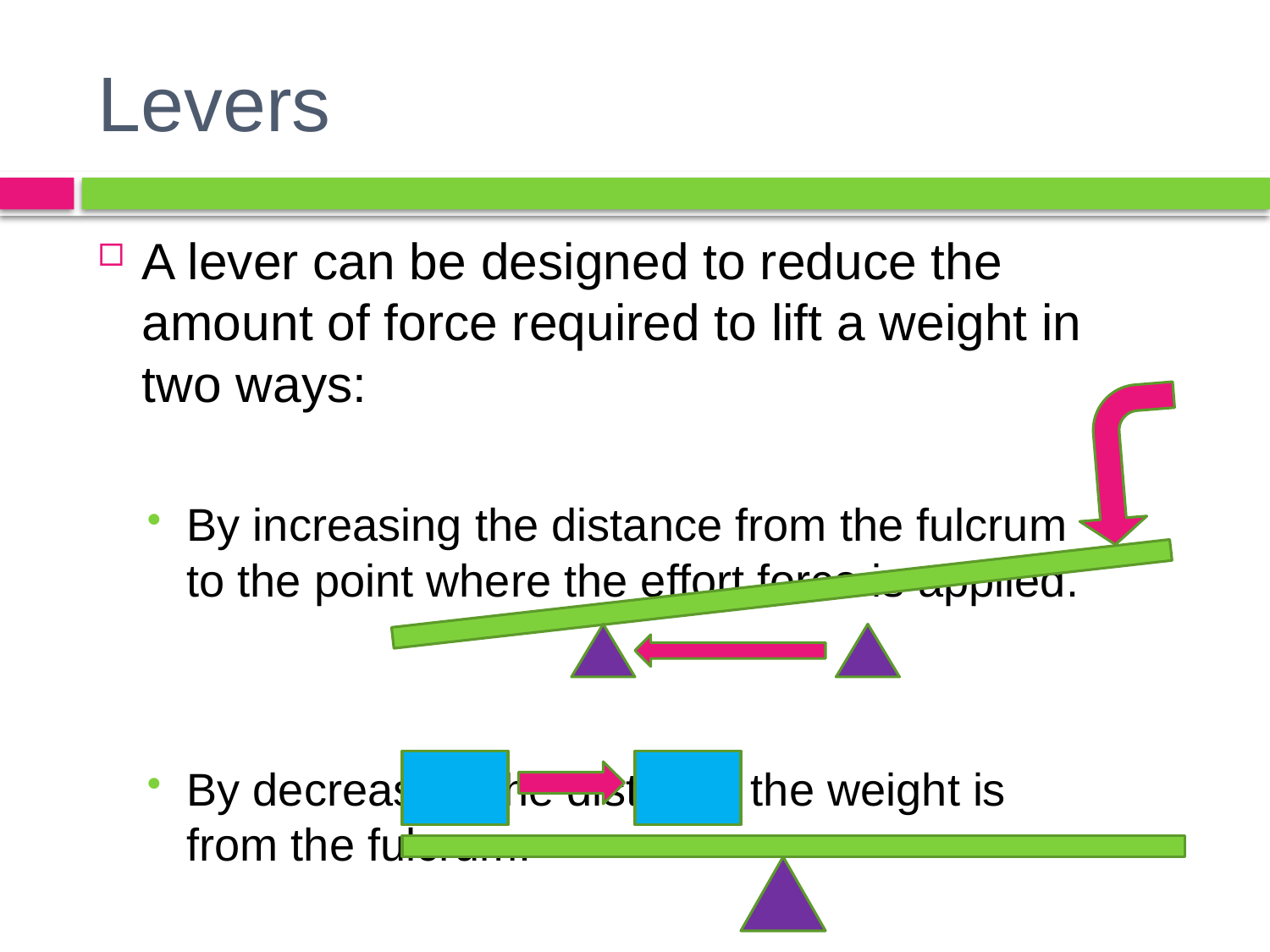

# Levers
A lever can be designed to reduce the amount of force required to lift a weight in two ways:

By increasing the distance from the fulcrum to the point where the effort force is applied.

By decreasing the distance the weight is from the fulcrum.